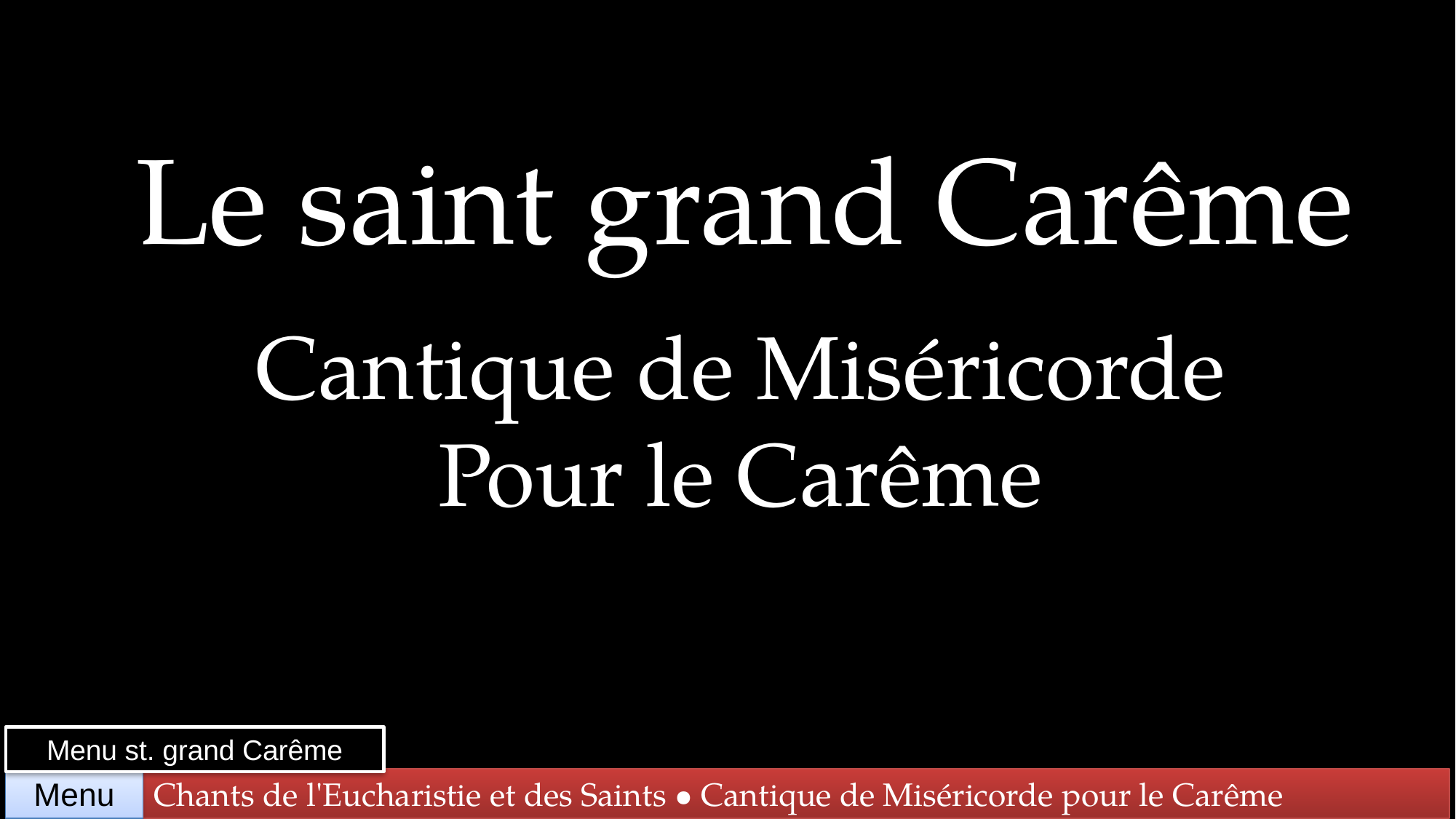

Le saint grand Carême
Cantique de Miséricorde
Pour le Carême
Menu st. grand Carême
Chants de l'Eucharistie et des Saints • Cantique de Miséricorde pour le Carême
Menu